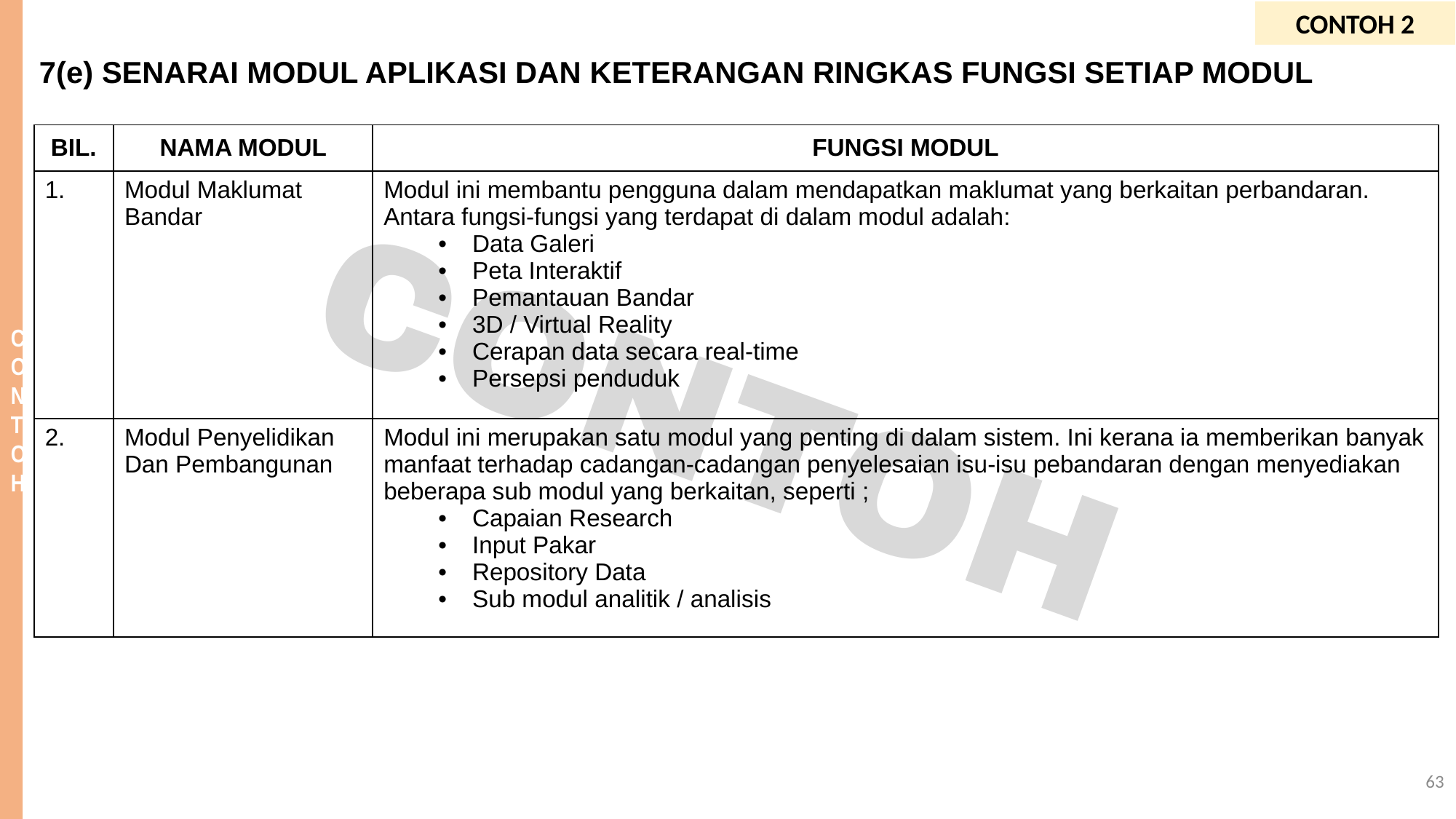

CONTOH 2
7(e) SENARAI MODUL APLIKASI DAN KETERANGAN RINGKAS FUNGSI SETIAP MODUL
| BIL. | NAMA MODUL | FUNGSI MODUL |
| --- | --- | --- |
| 1. | Modul Maklumat Bandar | Modul ini membantu pengguna dalam mendapatkan maklumat yang berkaitan perbandaran. Antara fungsi-fungsi yang terdapat di dalam modul adalah: Data Galeri Peta Interaktif Pemantauan Bandar 3D / Virtual Reality Cerapan data secara real-time Persepsi penduduk |
| 2. | Modul Penyelidikan Dan Pembangunan | Modul ini merupakan satu modul yang penting di dalam sistem. Ini kerana ia memberikan banyak manfaat terhadap cadangan-cadangan penyelesaian isu-isu pebandaran dengan menyediakan beberapa sub modul yang berkaitan, seperti ; Capaian Research Input Pakar Repository Data Sub modul analitik / analisis |
63